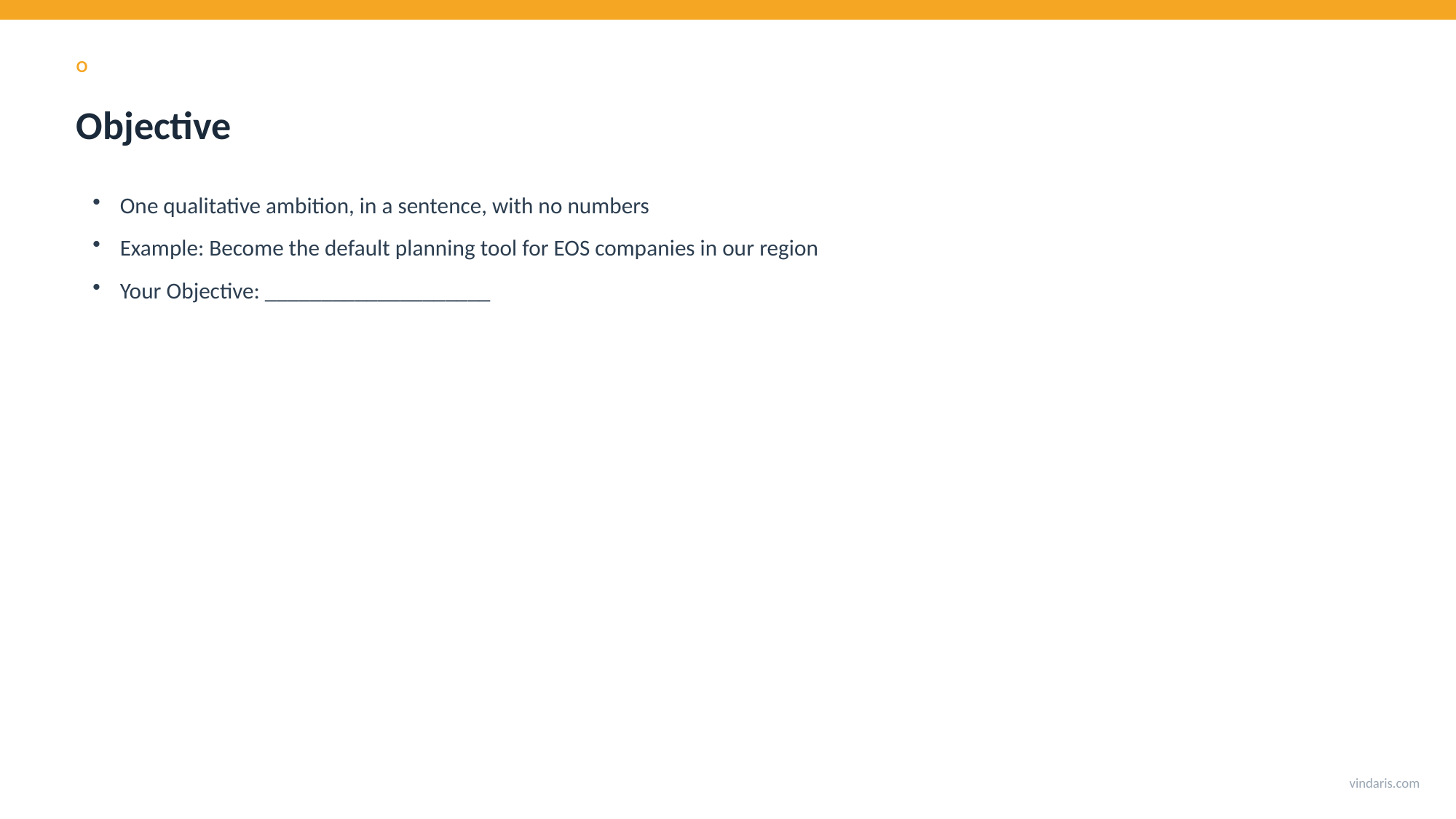

O
Objective
One qualitative ambition, in a sentence, with no numbers
Example: Become the default planning tool for EOS companies in our region
Your Objective: ____________________